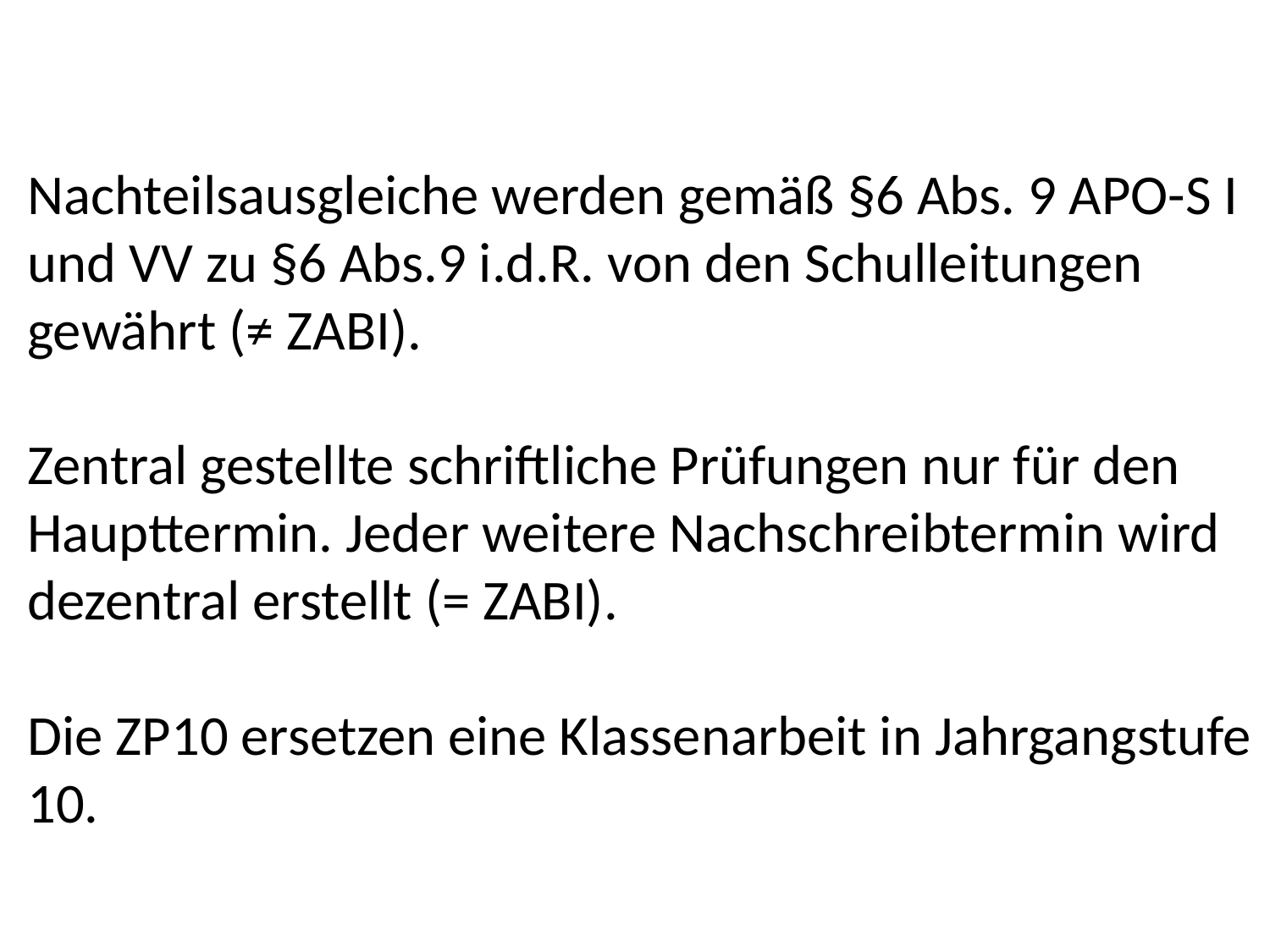

Nachteilsausgleiche werden gemäß §6 Abs. 9 APO-S I und VV zu §6 Abs.9 i.d.R. von den Schulleitungen gewährt (≠ ZABI).

Zentral gestellte schriftliche Prüfungen nur für den Haupttermin. Jeder weitere Nachschreibtermin wird dezentral erstellt (= ZABI).

Die ZP10 ersetzen eine Klassenarbeit in Jahrgangstufe 10.